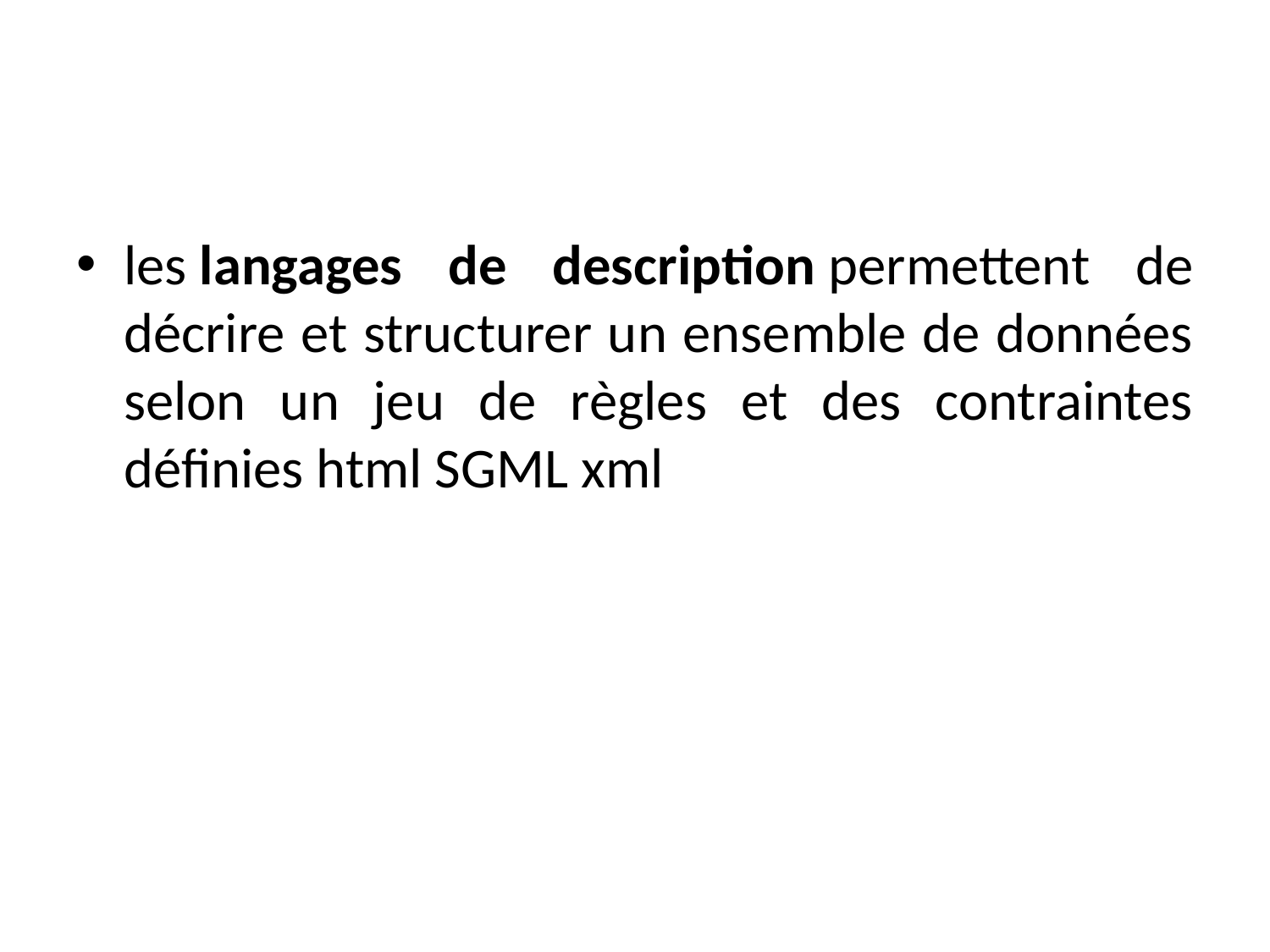

#
les langages de description permettent de décrire et structurer un ensemble de données selon un jeu de règles et des contraintes définies html SGML xml